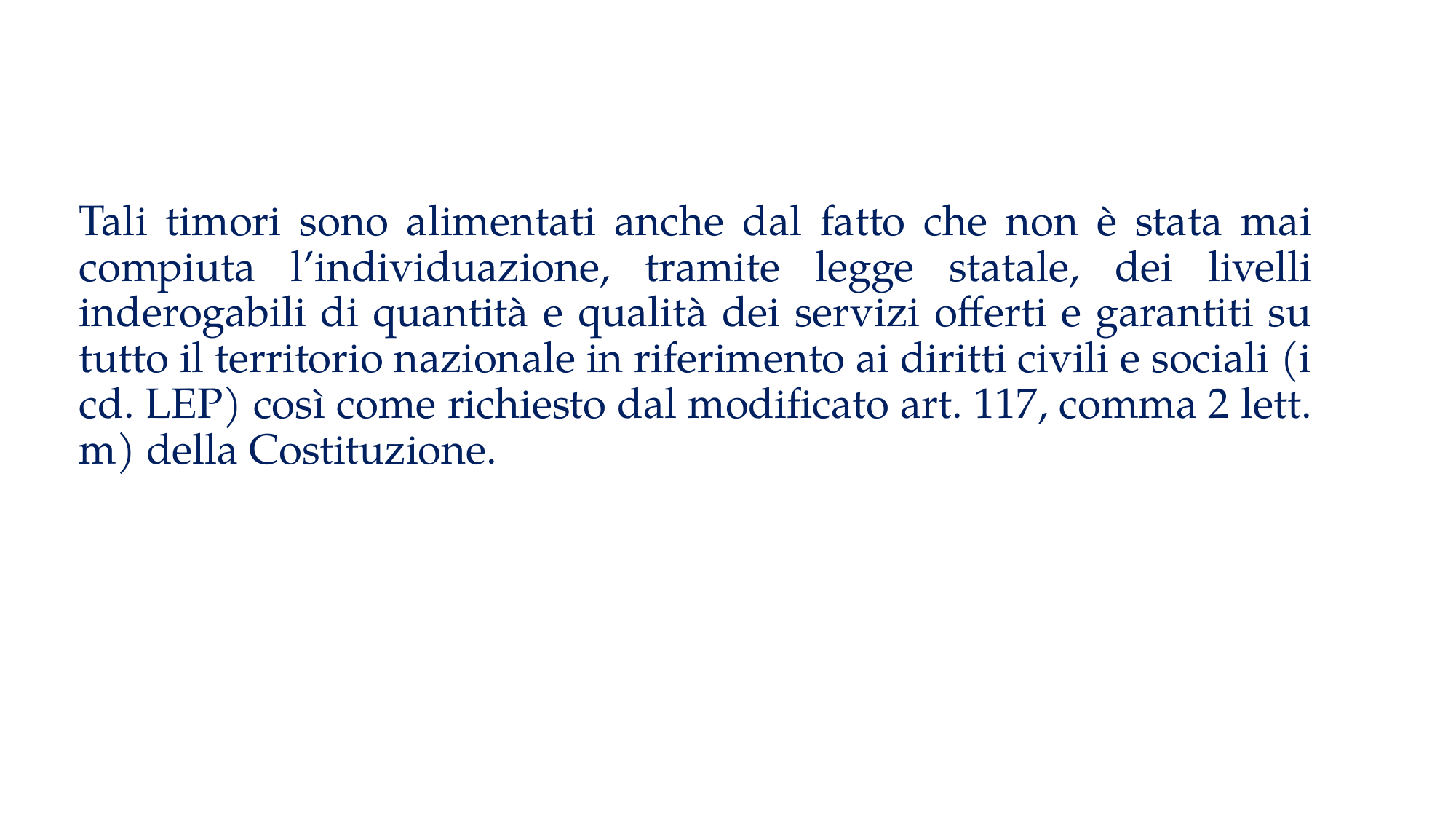

Tali timori sono alimentati anche dal fatto che non è stata mai compiuta l’individuazione, tramite legge statale, dei livelli inderogabili di quantità e qualità dei servizi offerti e garantiti su tutto il territorio nazionale in riferimento ai diritti civili e sociali (i cd. LEP) così come richiesto dal modificato art. 117, comma 2 lett. m) della Costituzione.